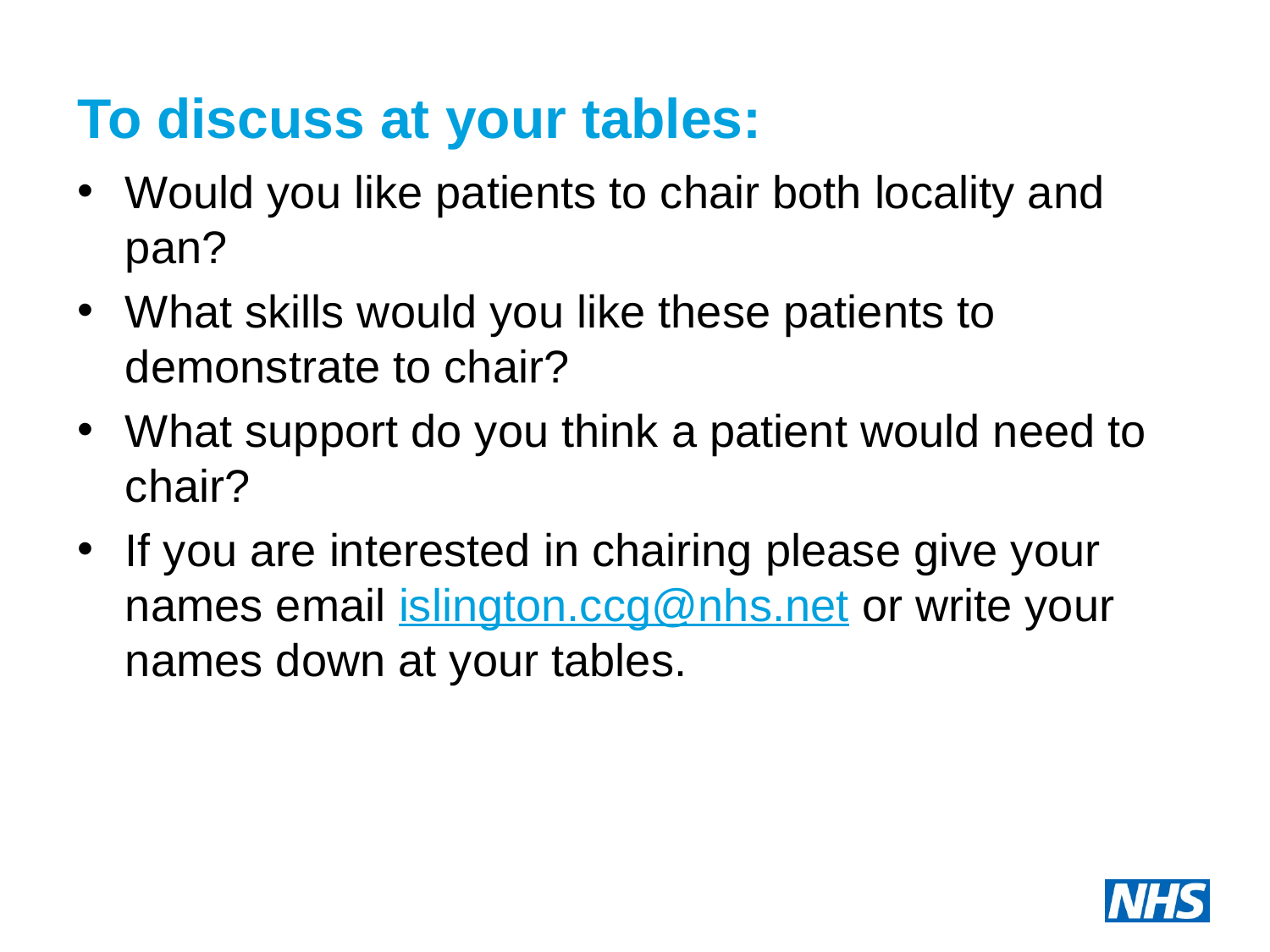

# To discuss at your tables:
Would you like patients to chair both locality and pan?
What skills would you like these patients to demonstrate to chair?
What support do you think a patient would need to chair?
If you are interested in chairing please give your names email islington.ccg@nhs.net or write your names down at your tables.